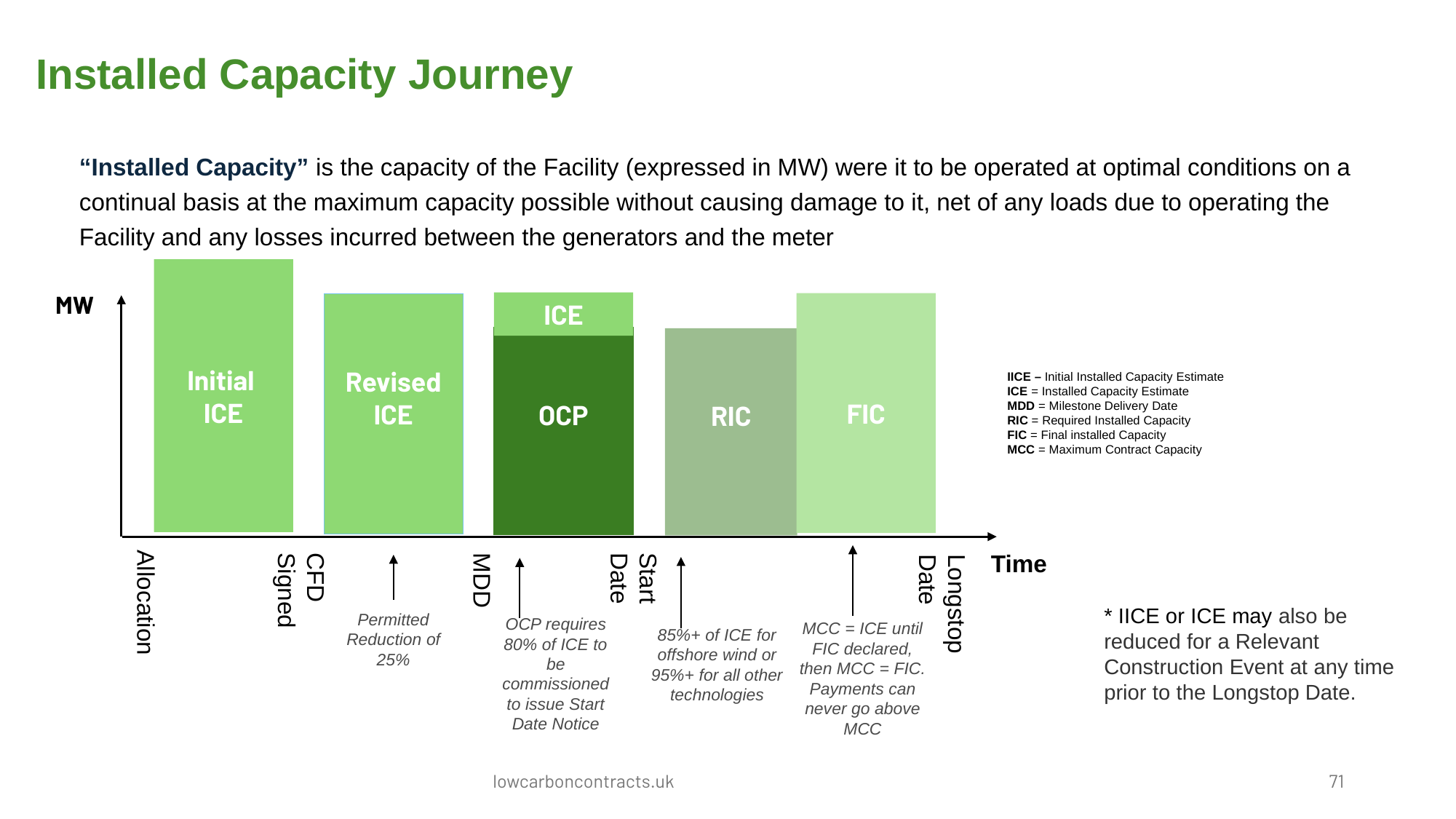

Installed Capacity Journey
“Installed Capacity” is the capacity of the Facility (expressed in MW) were it to be operated at optimal conditions on a continual basis at the maximum capacity possible without causing damage to it, net of any loads due to operating the Facility and any losses incurred between the generators and the meter

Initial
ICE

MW
ICE

FIC

Revised
ICE

OCP

RIC

IICE – Initial Installed Capacity Estimate
ICE = Installed Capacity Estimate
MDD = Milestone Delivery Date
RIC = Required Installed Capacity
FIC = Final installed Capacity
MCC = Maximum Contract Capacity
Allocation
CFD Signed
MDD
Start Date
Longstop Date
Time
* IICE or ICE may also be reduced for a Relevant Construction Event at any time prior to the Longstop Date.
Permitted Reduction of 25%
OCP requires 80% of ICE to be commissioned to issue Start Date Notice
MCC = ICE until FIC declared, then MCC = FIC. Payments can never go above MCC
85%+ of ICE for offshore wind or 95%+ for all other technologies
lowcarboncontracts.uk
71